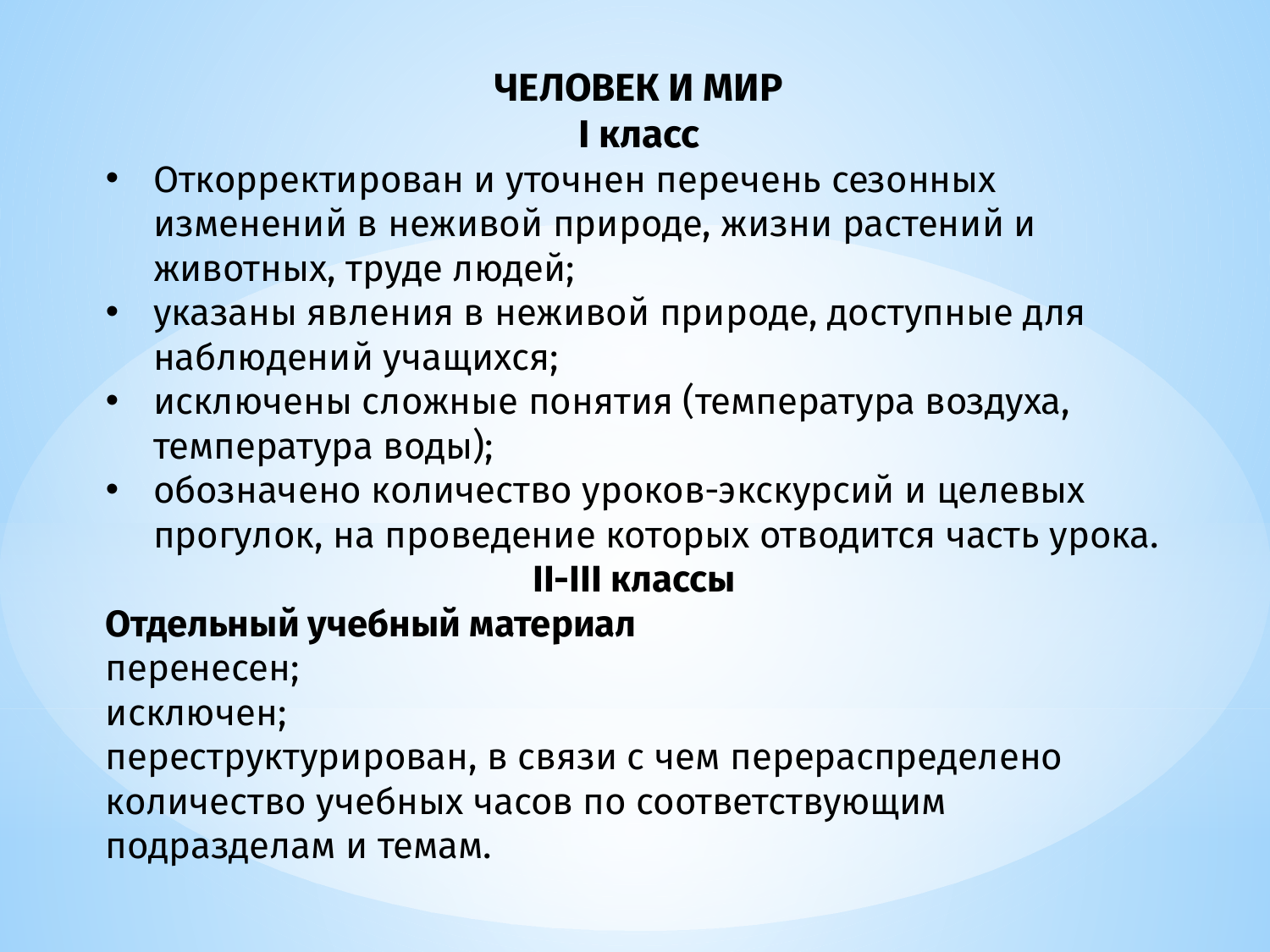

ЧЕЛОВЕК И МИР
I класс
Откорректирован и уточнен перечень сезонных изменений в неживой природе, жизни растений и животных, труде людей;
указаны явления в неживой природе, доступные для наблюдений учащихся;
исключены сложные понятия (температура воздуха, температура воды);
обозначено количество уроков-экскурсий и целевых прогулок, на проведение которых отводится часть урока.
II-III классы
Отдельный учебный материал
перенесен;
исключен;
переструктурирован, в связи с чем перераспределено количество учебных часов по соответствующим подразделам и темам.